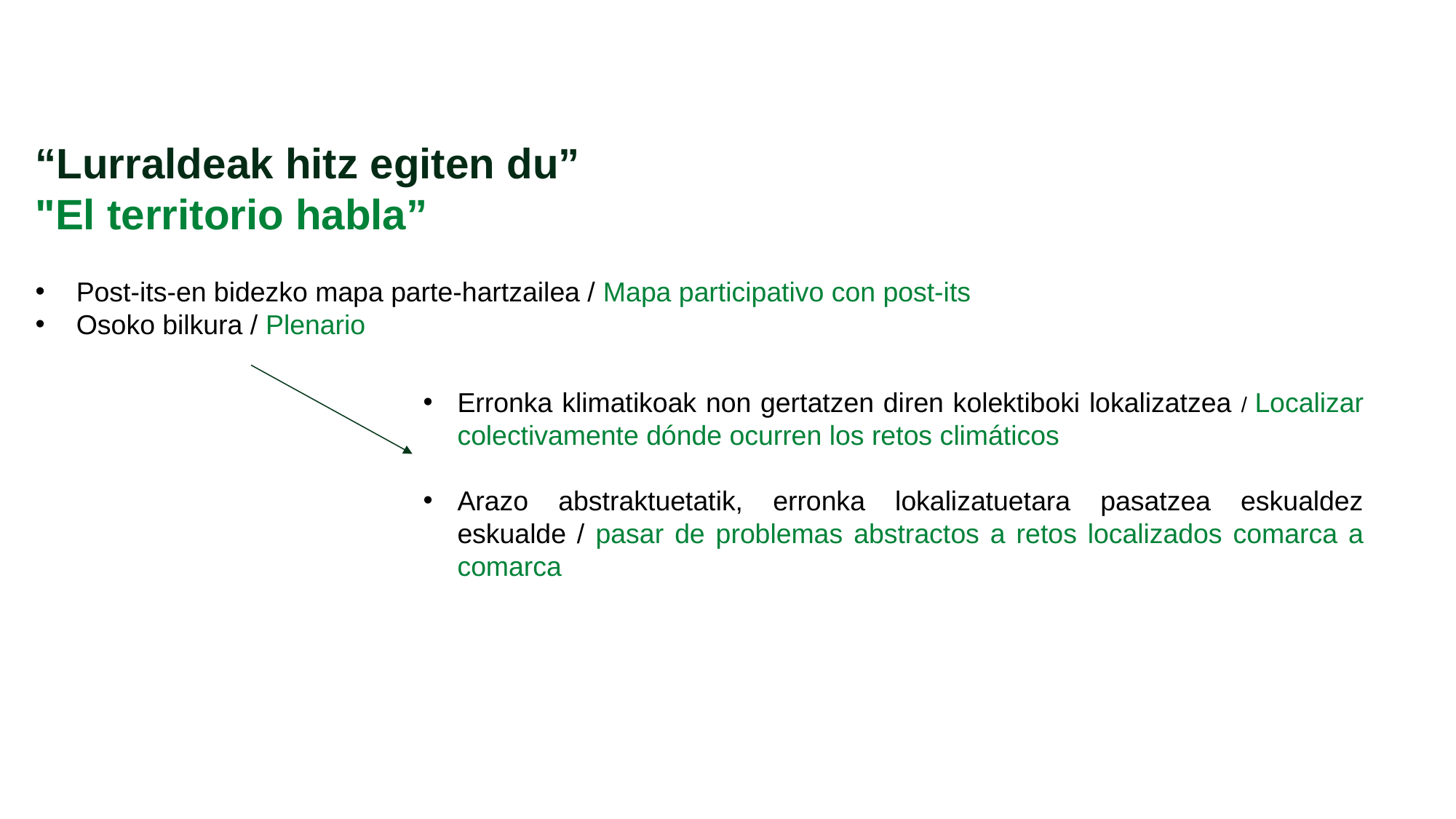

“Lurraldeak hitz egiten du”
"El territorio habla”

Post-its-en bidezko mapa parte-hartzailea / Mapa participativo con post-its
Osoko bilkura / Plenario

Erronka klimatikoak non gertatzen diren kolektiboki lokalizatzea / Localizar colectivamente dónde ocurren los retos climáticos

Arazo abstraktuetatik, erronka lokalizatuetara pasatzea eskualdez eskualde / pasar de problemas abstractos a retos localizados comarca a comarca